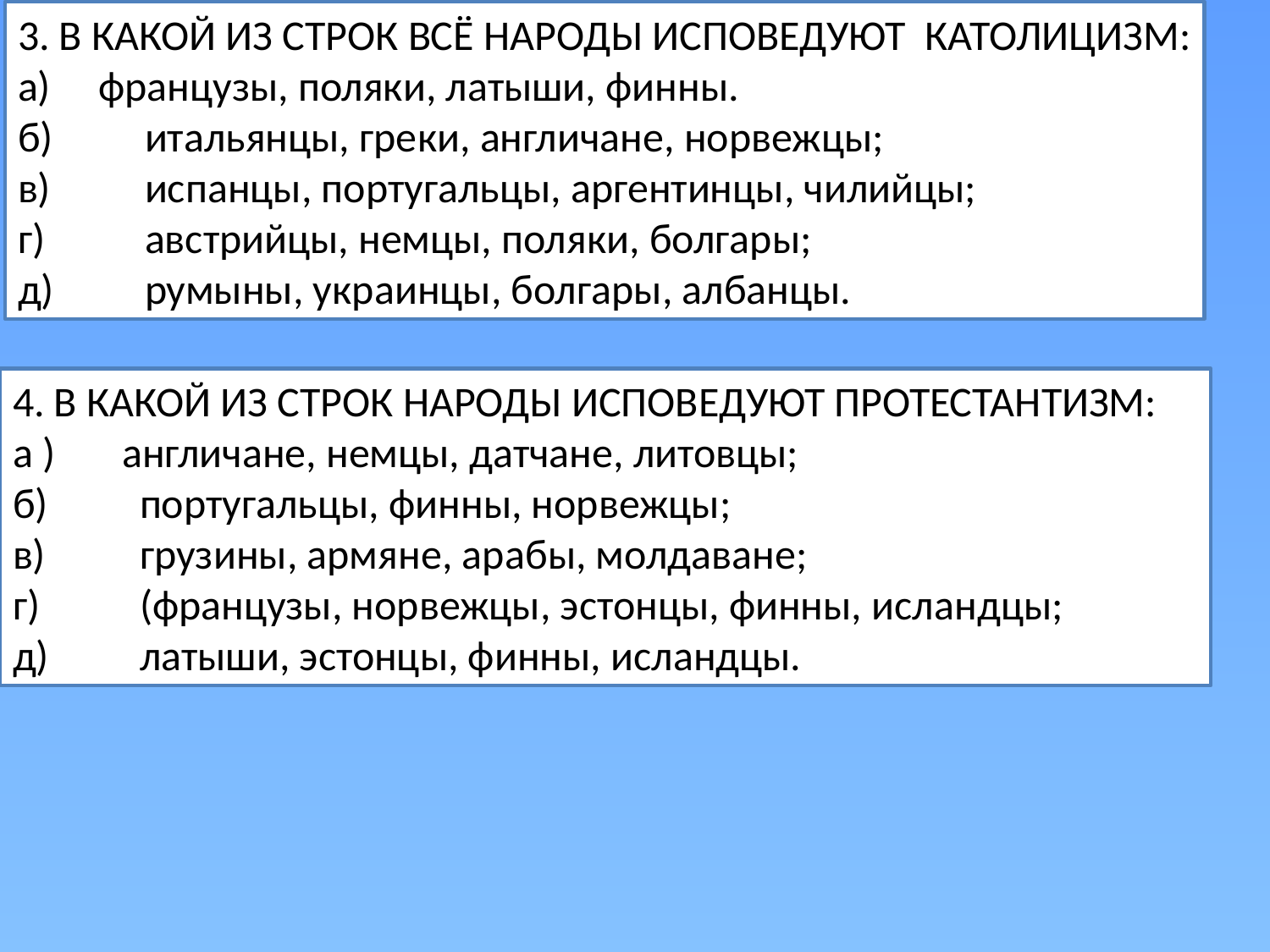

3. В КАКОЙ ИЗ СТРОК ВСЁ НАРОДЫ ИСПОВЕДУЮТ  КАТОЛИЦИЗМ:
а)     французы, поляки, латыши, финны.
б)	итальянцы, греки, англичане, норвежцы;
в)	испанцы, португальцы, аргентинцы, чилийцы;
г)	австрийцы, немцы, поляки, болгары;
д)	румыны, украинцы, болгары, албанцы.
4. В КАКОЙ ИЗ СТРОК НАРОДЫ ИСПОВЕДУЮТ ПРОТЕСТАНТИЗМ:
а )       англичане, немцы, датчане, литовцы;
б)	португальцы, финны, норвежцы;
в)	грузины, армяне, арабы, молдаване;
г)	(французы, норвежцы, эстонцы, финны, исландцы;
д)	латыши, эстонцы, финны, исландцы.